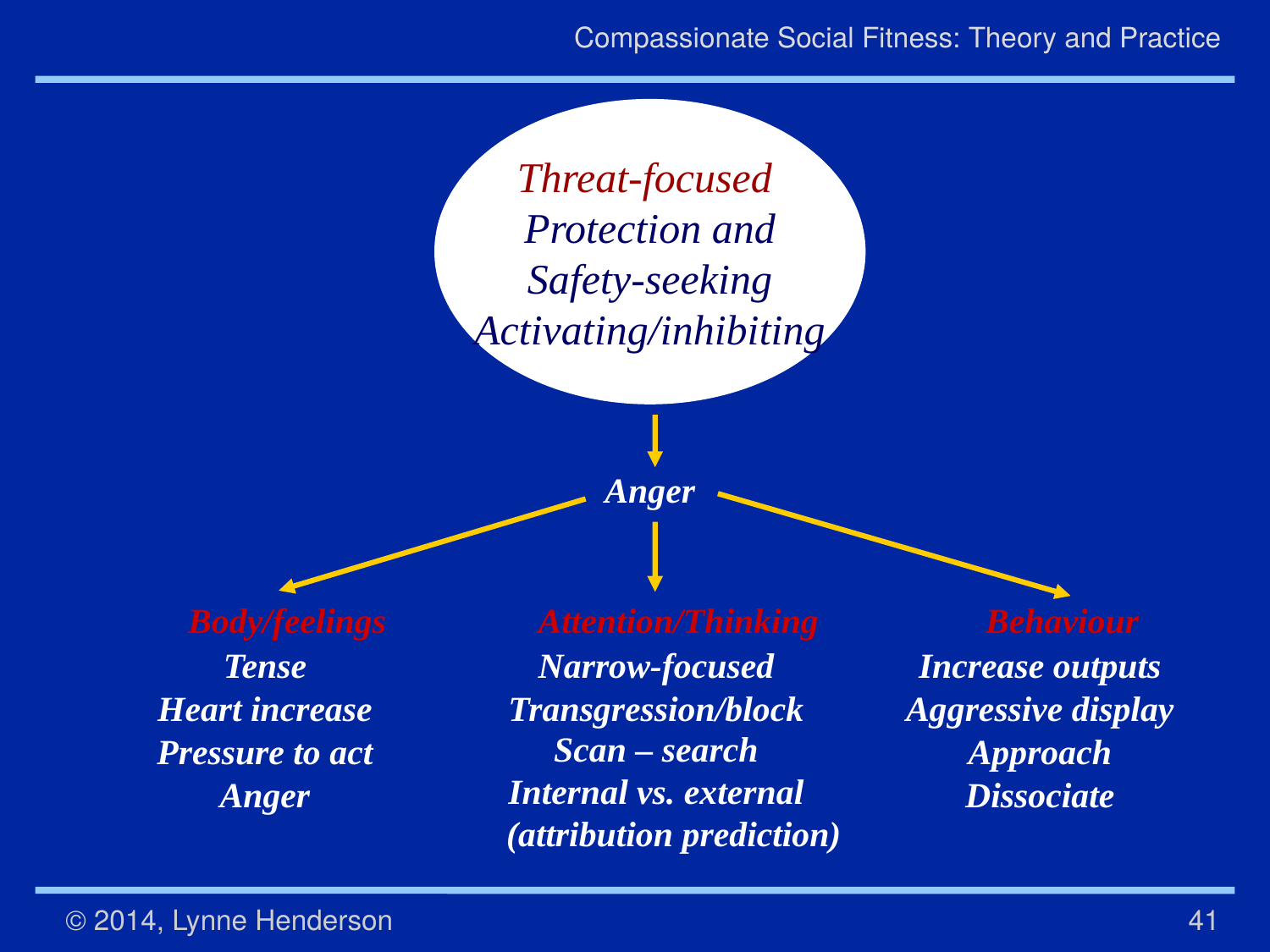

Threat-focused
Protection and
Safety-seeking
Activating/inhibiting

Anger

     Body/feelings
Tense
Heart increase
Pressure to act
Anger

     Attention/Thinking
Narrow-focused
Transgression/block
Scan – search
Internal vs. external
    (attribution prediction)

     Behaviour
Increase outputs
Aggressive display
Approach
Dissociate